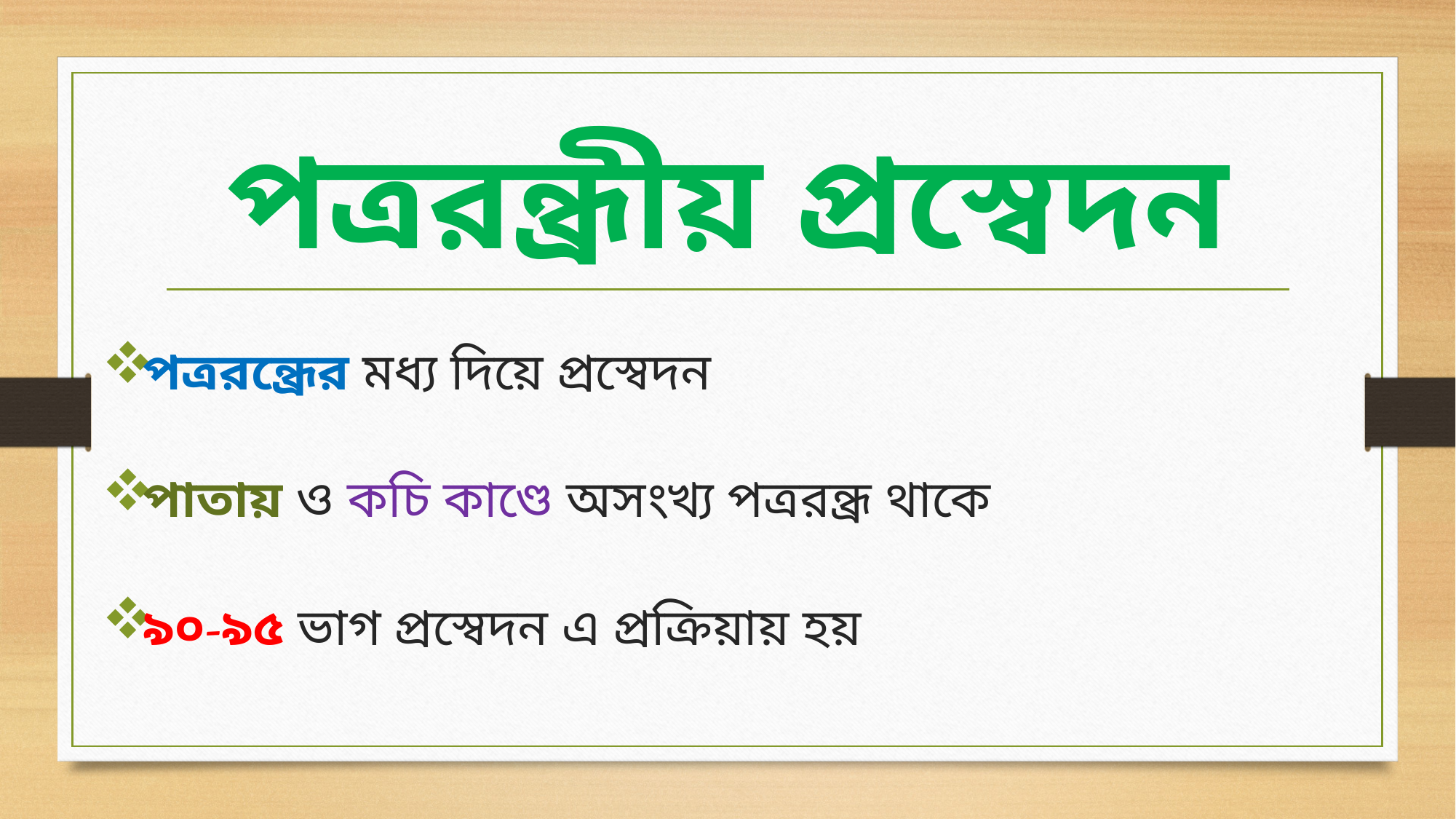

# পত্ররন্ধ্রীয় প্রস্বেদন
পত্ররন্ধ্রের মধ্য দিয়ে প্রস্বেদন
পাতায় ও কচি কাণ্ডে অসংখ্য পত্ররন্ধ্র থাকে
৯০-৯৫ ভাগ প্রস্বেদন এ প্রক্রিয়ায় হয়